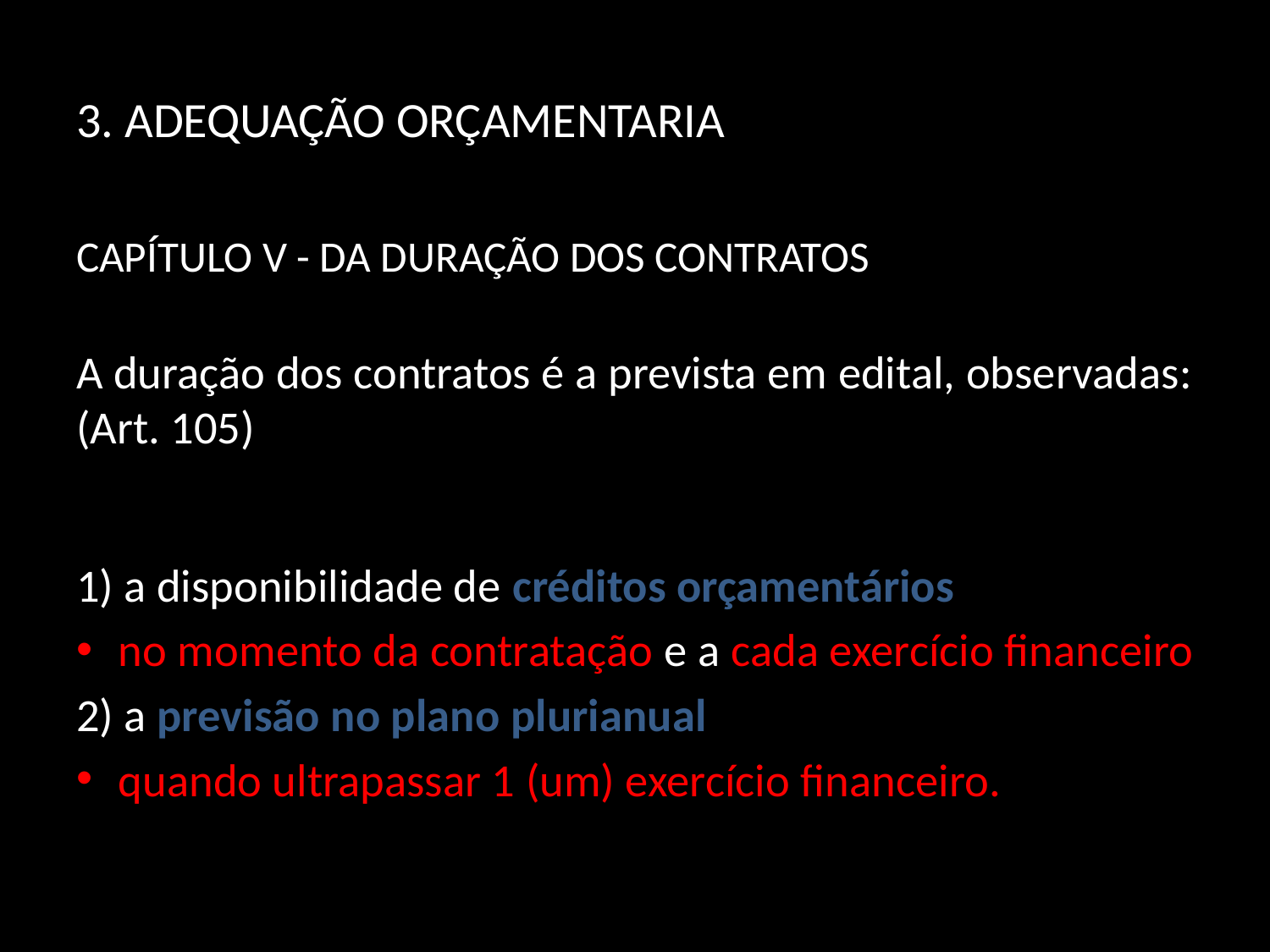

# 3. ADEQUAÇÃO ORÇAMENTARIA
CAPÍTULO V - DA DURAÇÃO DOS CONTRATOS

A duração dos contratos é a prevista em edital, observadas: (Art. 105)

1) a disponibilidade de créditos orçamentários
no momento da contratação e a cada exercício financeiro
2) a previsão no plano plurianual
quando ultrapassar 1 (um) exercício financeiro.